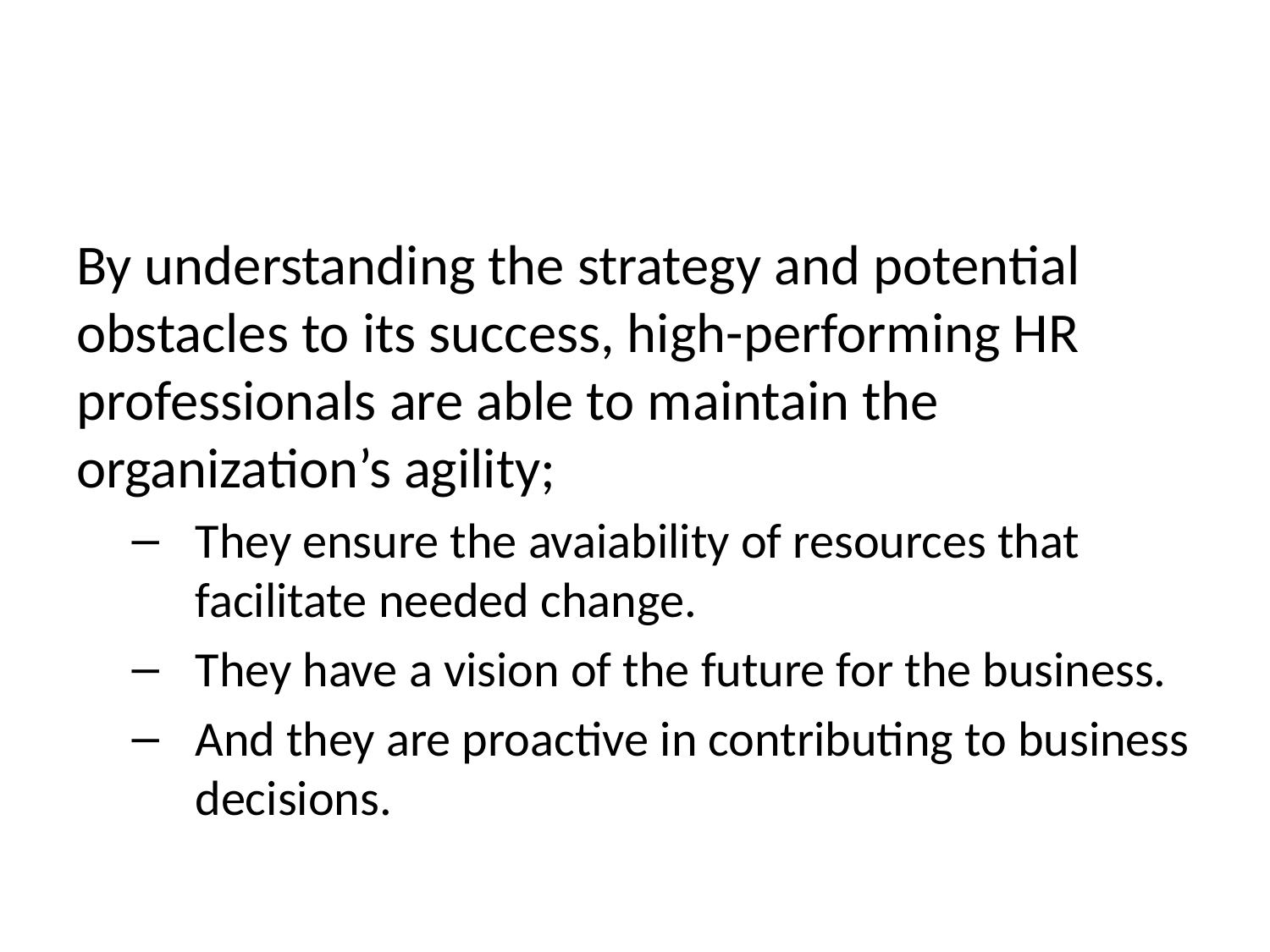

#
By understanding the strategy and potential obstacles to its success, high-performing HR professionals are able to maintain the organization’s agility;
They ensure the avaiability of resources that facilitate needed change.
They have a vision of the future for the business.
And they are proactive in contributing to business decisions.